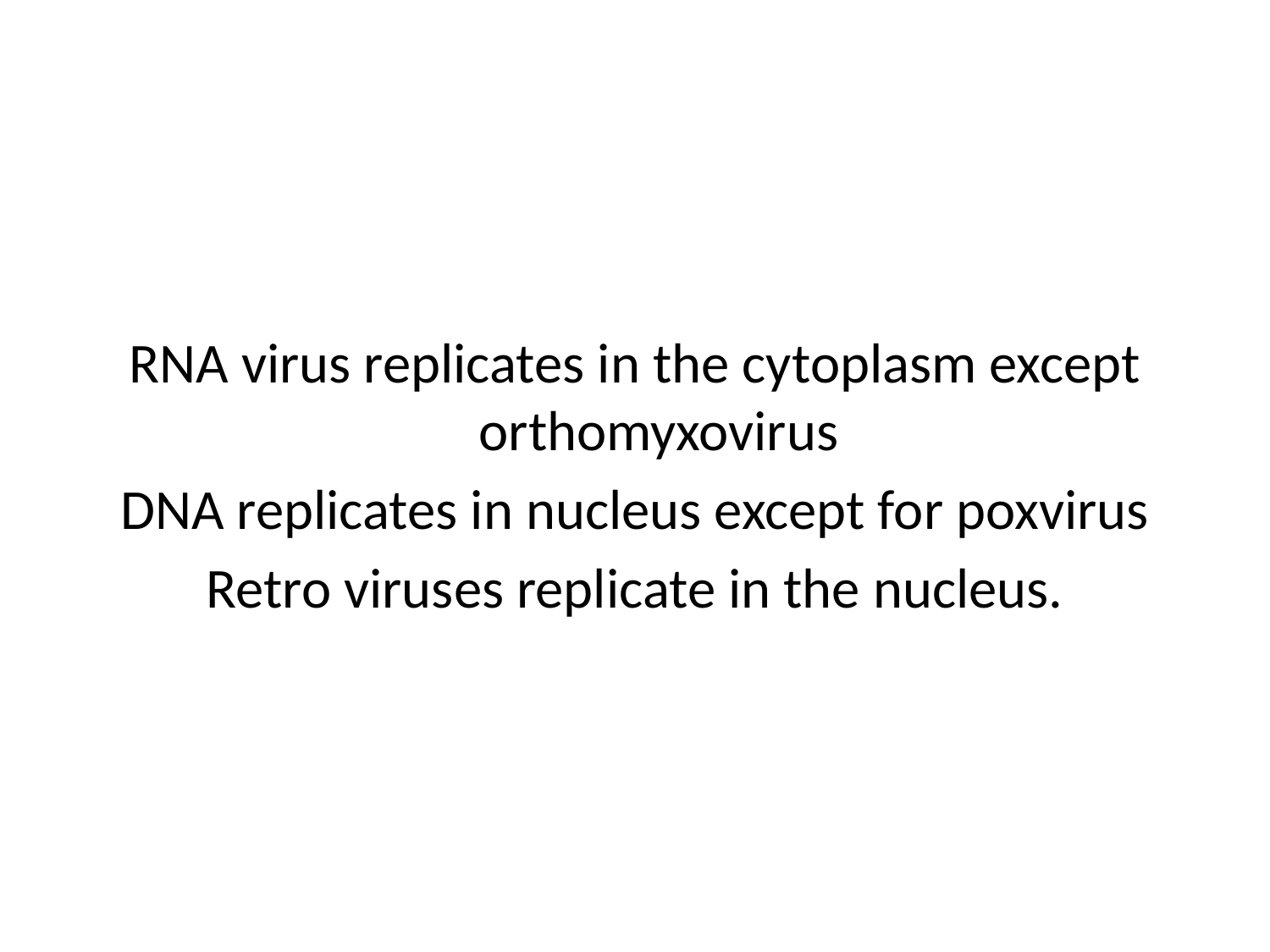

RNA virus replicates in the cytoplasm except orthomyxovirus
DNA replicates in nucleus except for poxvirus
Retro viruses replicate in the nucleus.